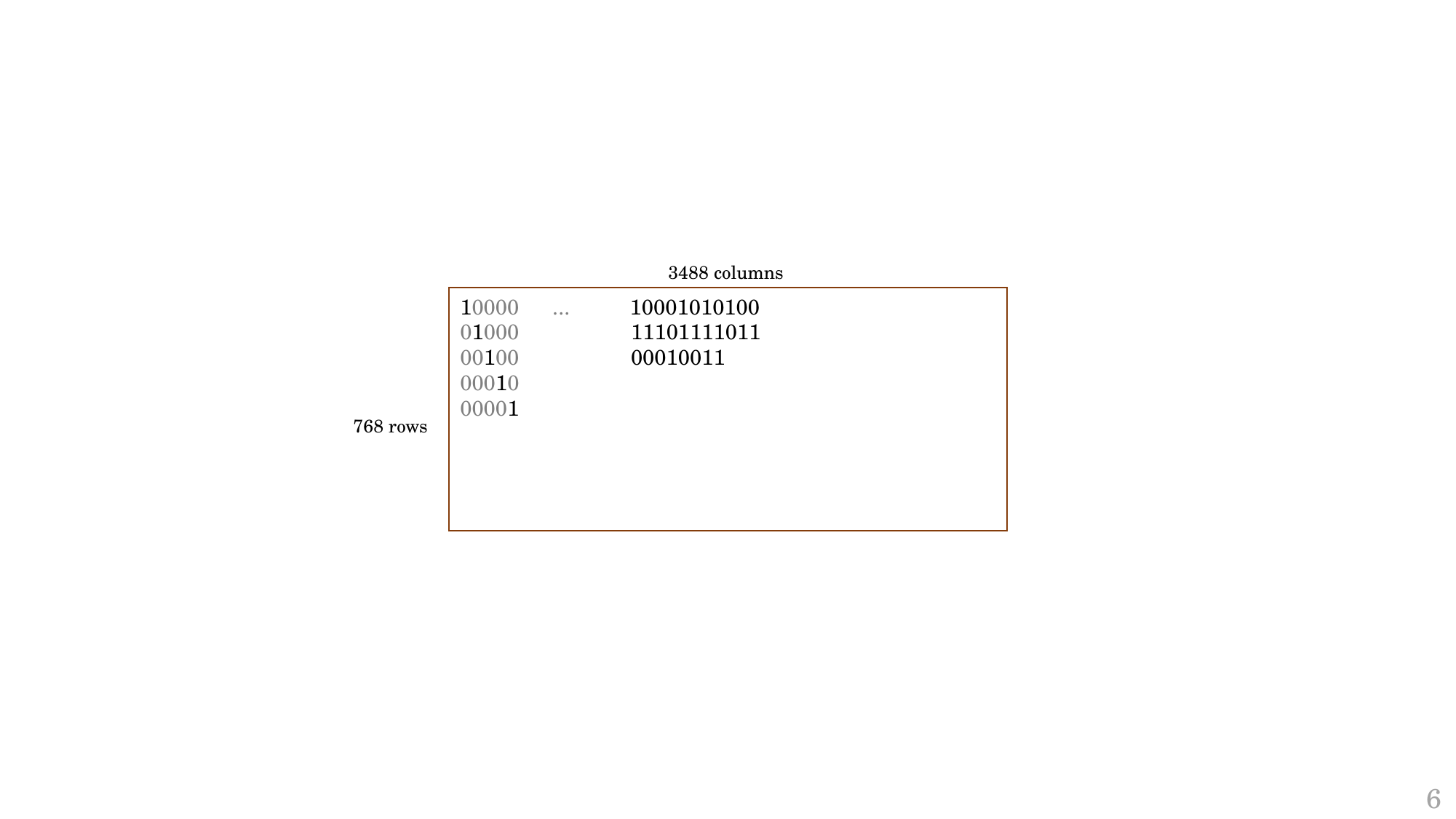

3488 columns
10000     ...         10001010100
01000                 11101111011
00100                 00010011
00010
00001
768 rows
6